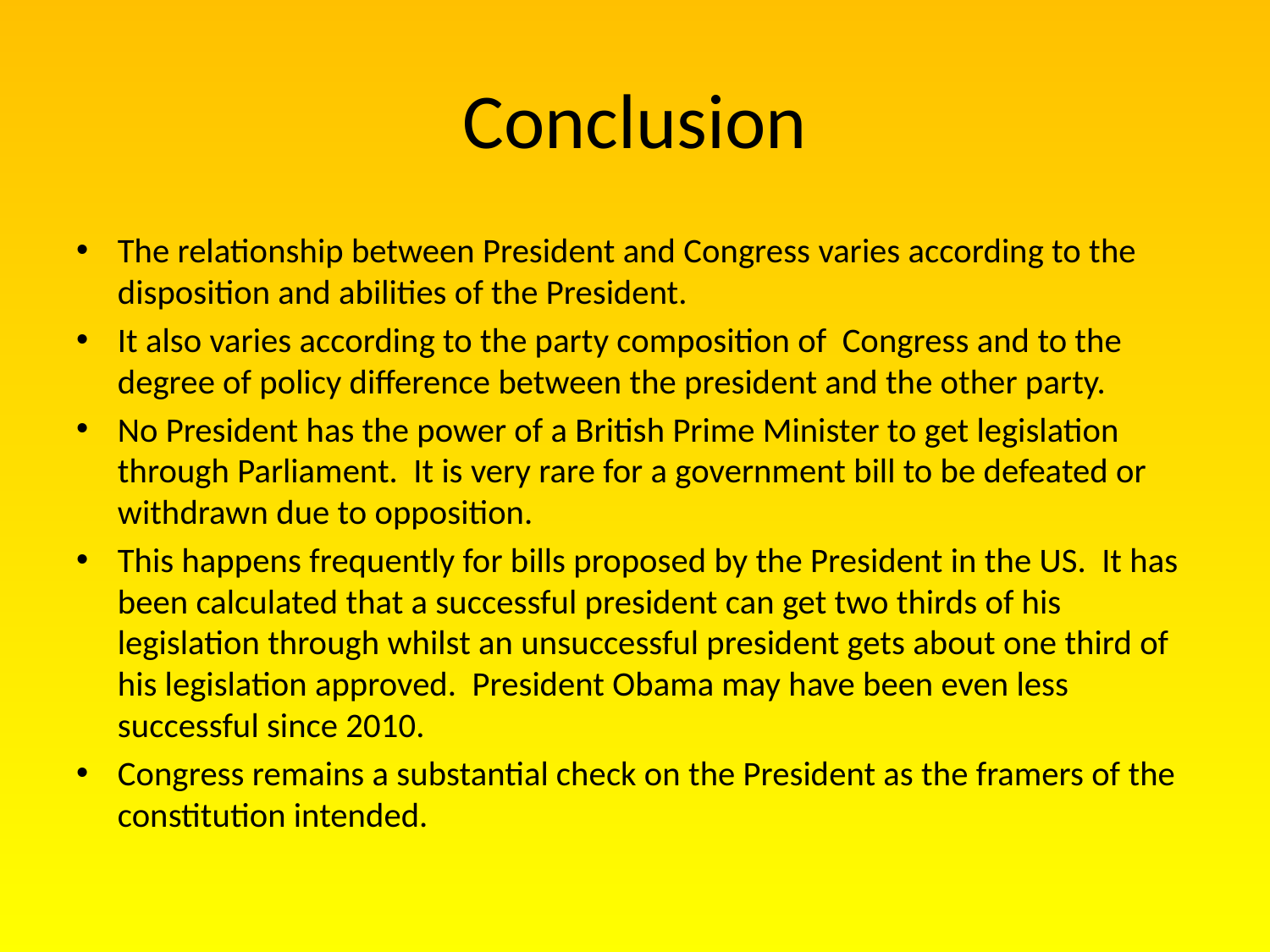

# Conclusion
The relationship between President and Congress varies according to the disposition and abilities of the President.
It also varies according to the party composition of  Congress and to the degree of policy difference between the president and the other party.
No President has the power of a British Prime Minister to get legislation through Parliament.  It is very rare for a government bill to be defeated or withdrawn due to opposition.
This happens frequently for bills proposed by the President in the US.  It has been calculated that a successful president can get two thirds of his legislation through whilst an unsuccessful president gets about one third of his legislation approved.  President Obama may have been even less successful since 2010.
Congress remains a substantial check on the President as the framers of the constitution intended.